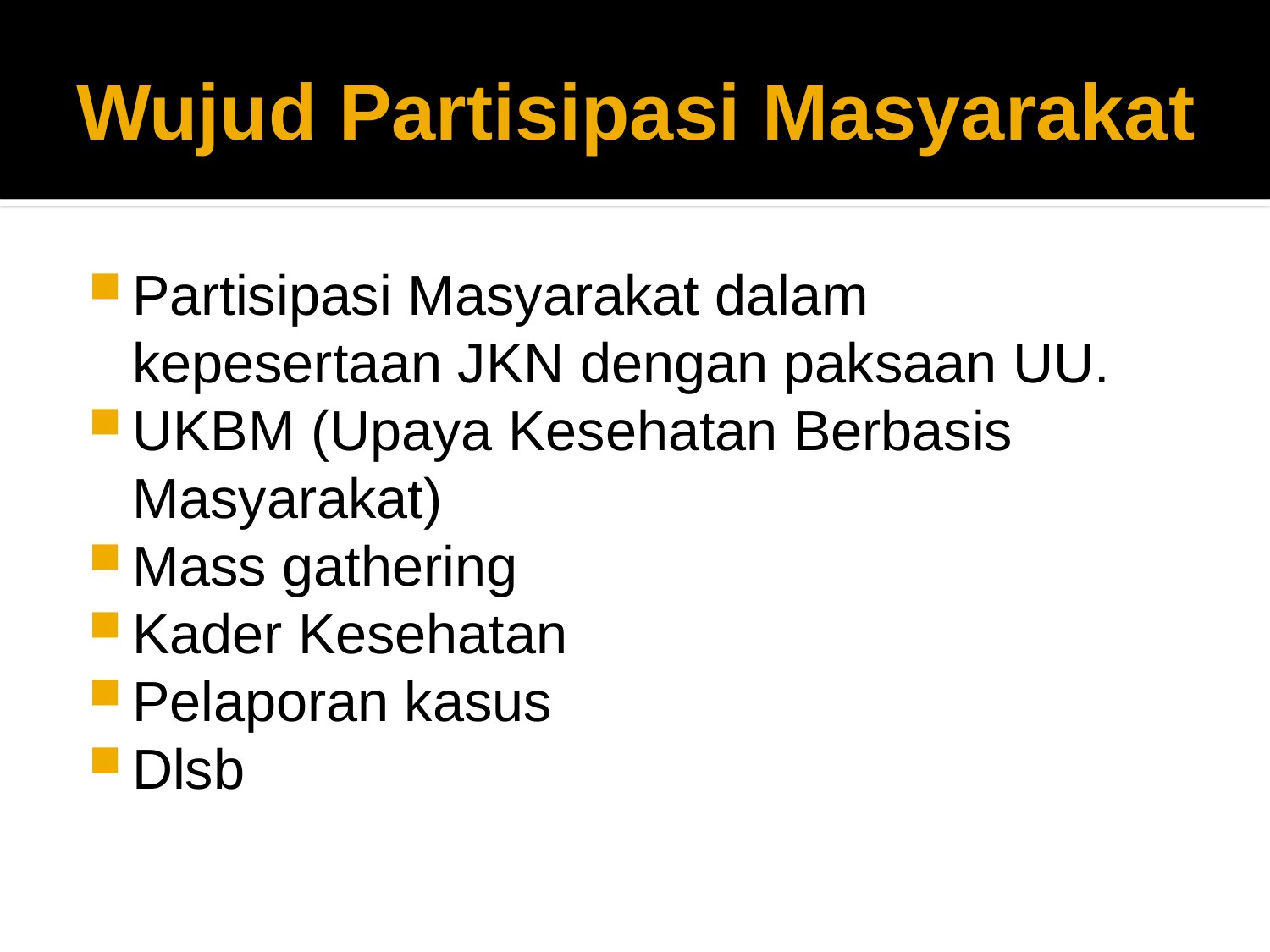

# Wujud Partisipasi Masyarakat
Partisipasi Masyarakat dalam kepesertaan JKN dengan paksaan UU.
UKBM (Upaya Kesehatan Berbasis Masyarakat)
Mass gathering
Kader Kesehatan
Pelaporan kasus
Dlsb